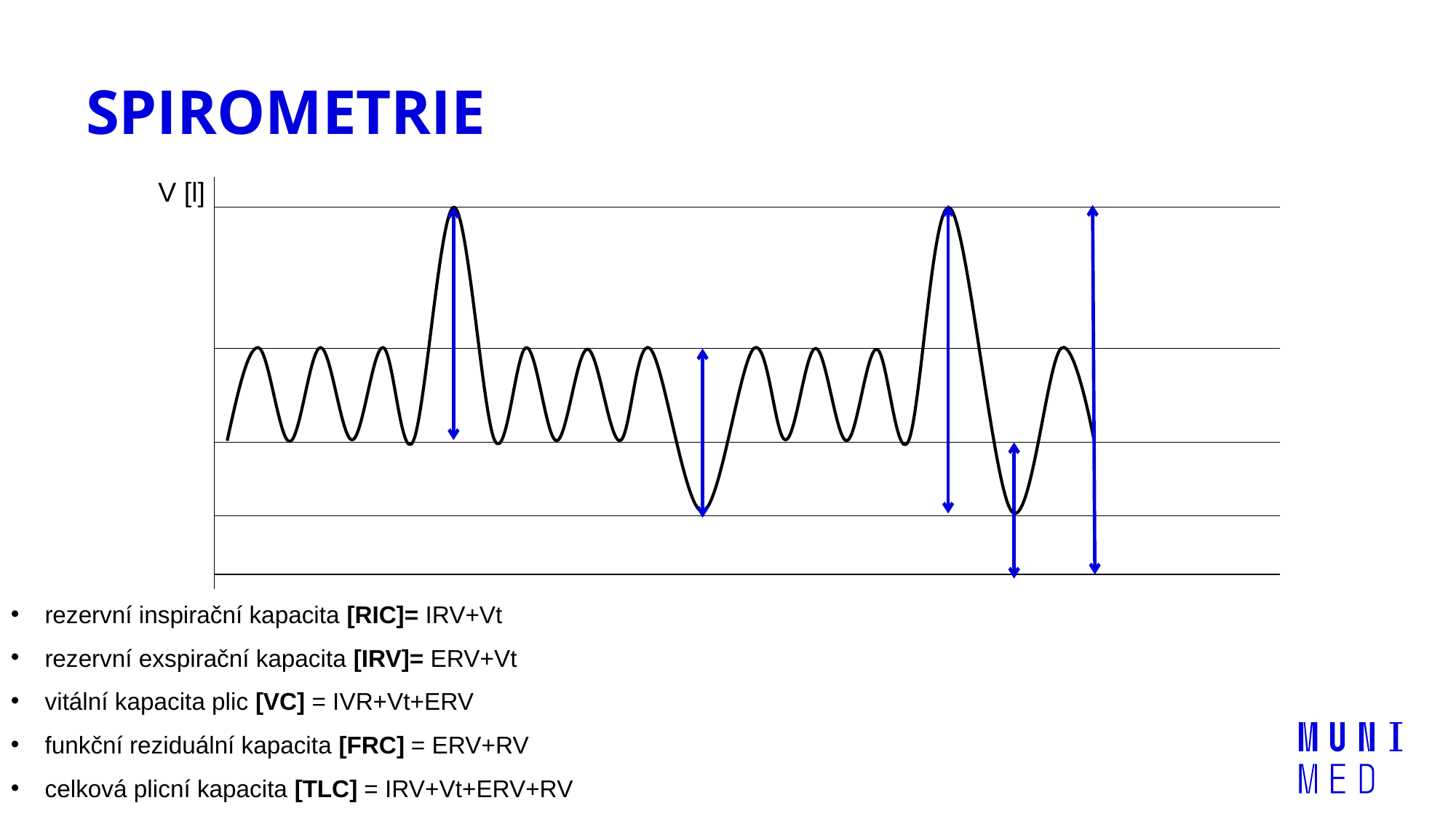

# SPIROMETRIE
V [l]

rezervní inspirační kapacita [RIC]= IRV+Vt
rezervní exspirační kapacita [IRV]= ERV+Vt
vitální kapacita plic [VC] = IVR+Vt+ERV
funkční reziduální kapacita [FRC] = ERV+RV
celková plicní kapacita [TLC] = IRV+Vt+ERV+RV